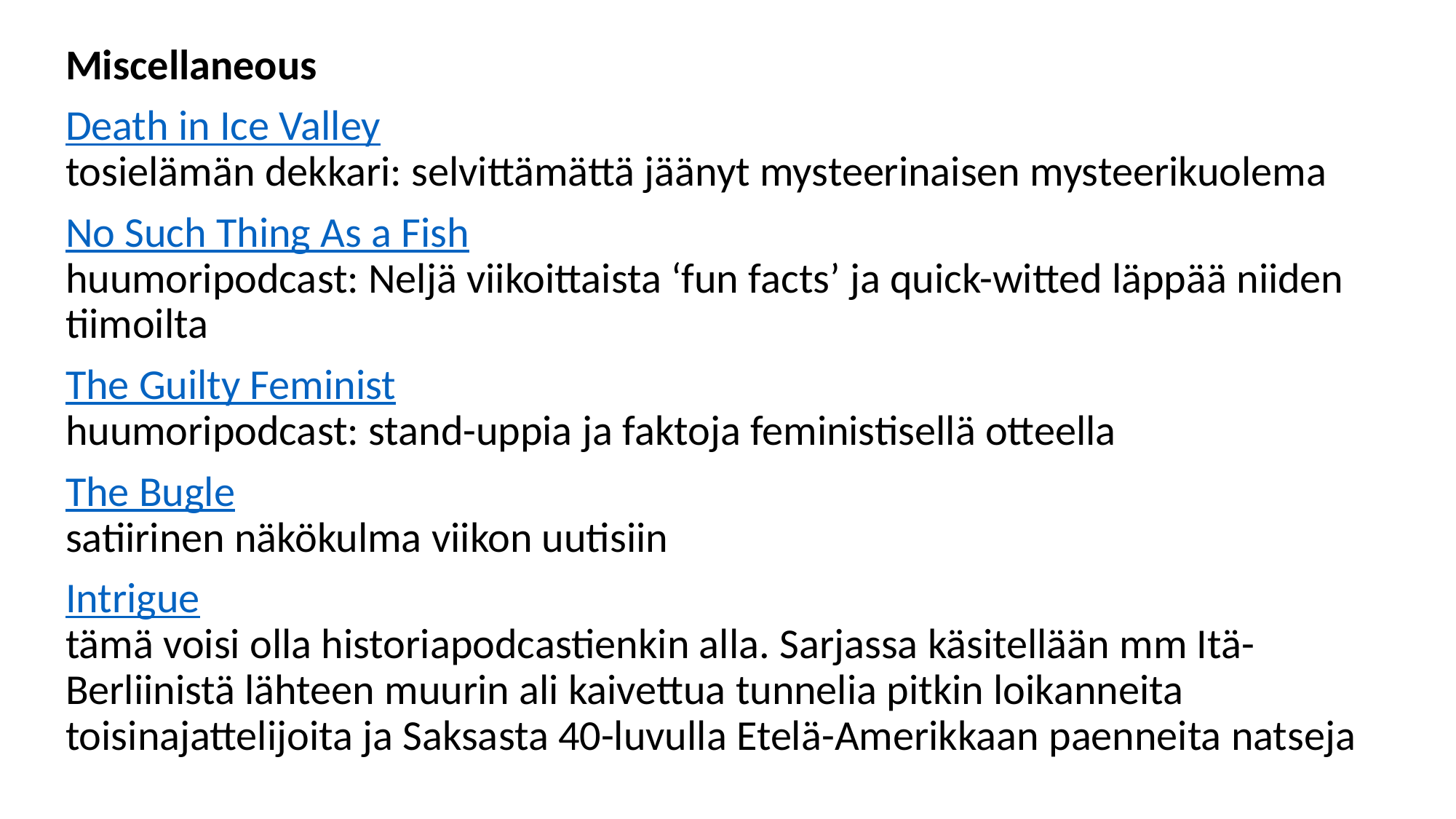

Miscellaneous
Death in Ice Valley
tosielämän dekkari: selvittämättä jäänyt mysteerinaisen mysteerikuolema
No Such Thing As a Fish
huumoripodcast: Neljä viikoittaista ‘fun facts’ ja quick-witted läppää niiden tiimoilta
The Guilty Feminist
huumoripodcast: stand-uppia ja faktoja feministisellä otteella
The Bugle
satiirinen näkökulma viikon uutisiin
Intrigue
tämä voisi olla historiapodcastienkin alla. Sarjassa käsitellään mm Itä-Berliinistä lähteen muurin ali kaivettua tunnelia pitkin loikanneita toisinajattelijoita ja Saksasta 40-luvulla Etelä-Amerikkaan paenneita natseja